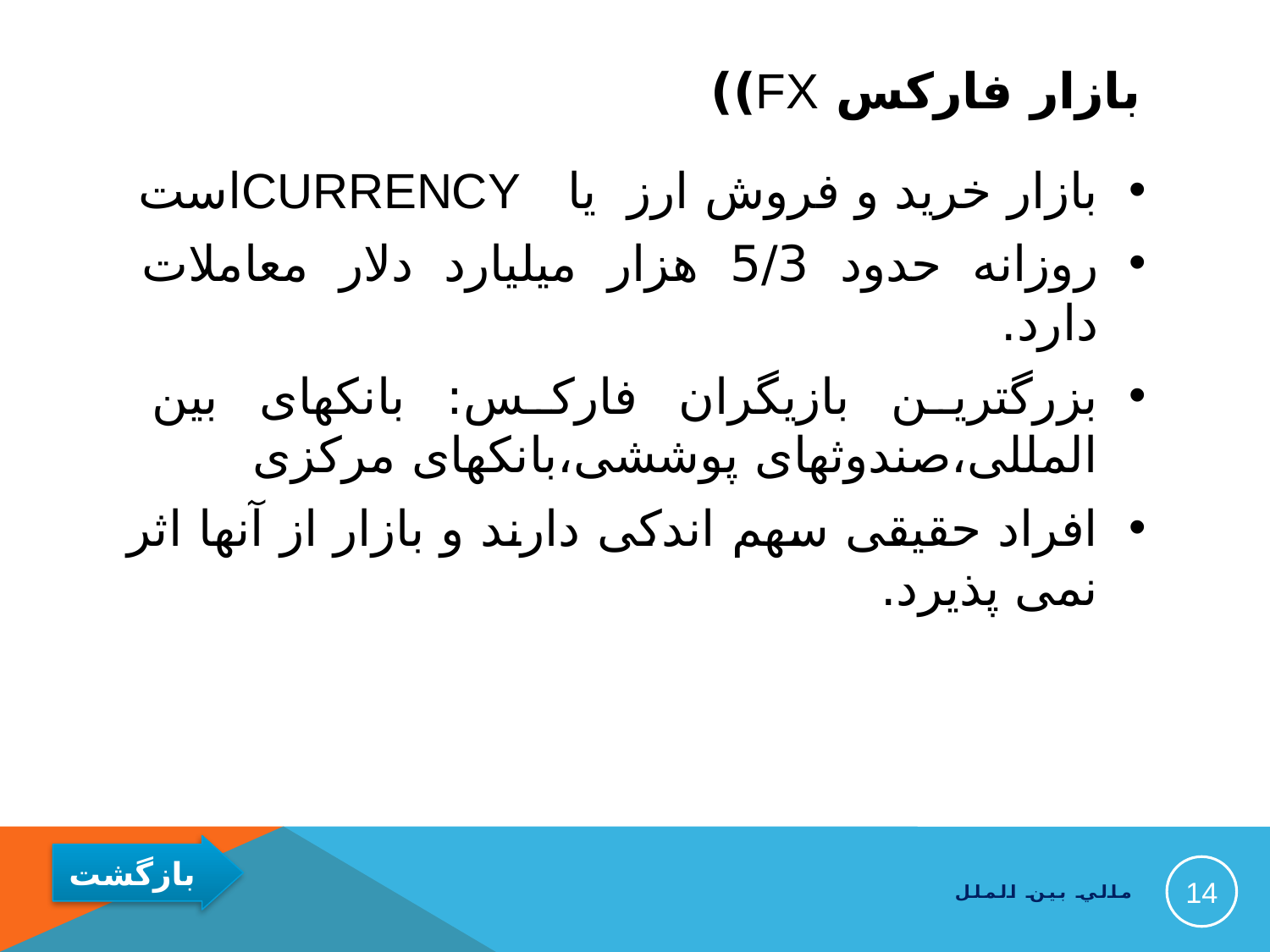

# بازار فارکس FX))
بازار خرید و فروش ارز  یا   CURRENCYاست
روزانه حدود 5/3 هزار میلیارد دلار معاملات دارد.
بزرگترین بازیگران فارکس: بانکهای بین المللی،صندوثهای پوششی،بانکهای مرکزی
افراد حقیقی سهم اندکی دارند و بازار از آنها اثر نمی پذیرد.
14
مالي بين الملل